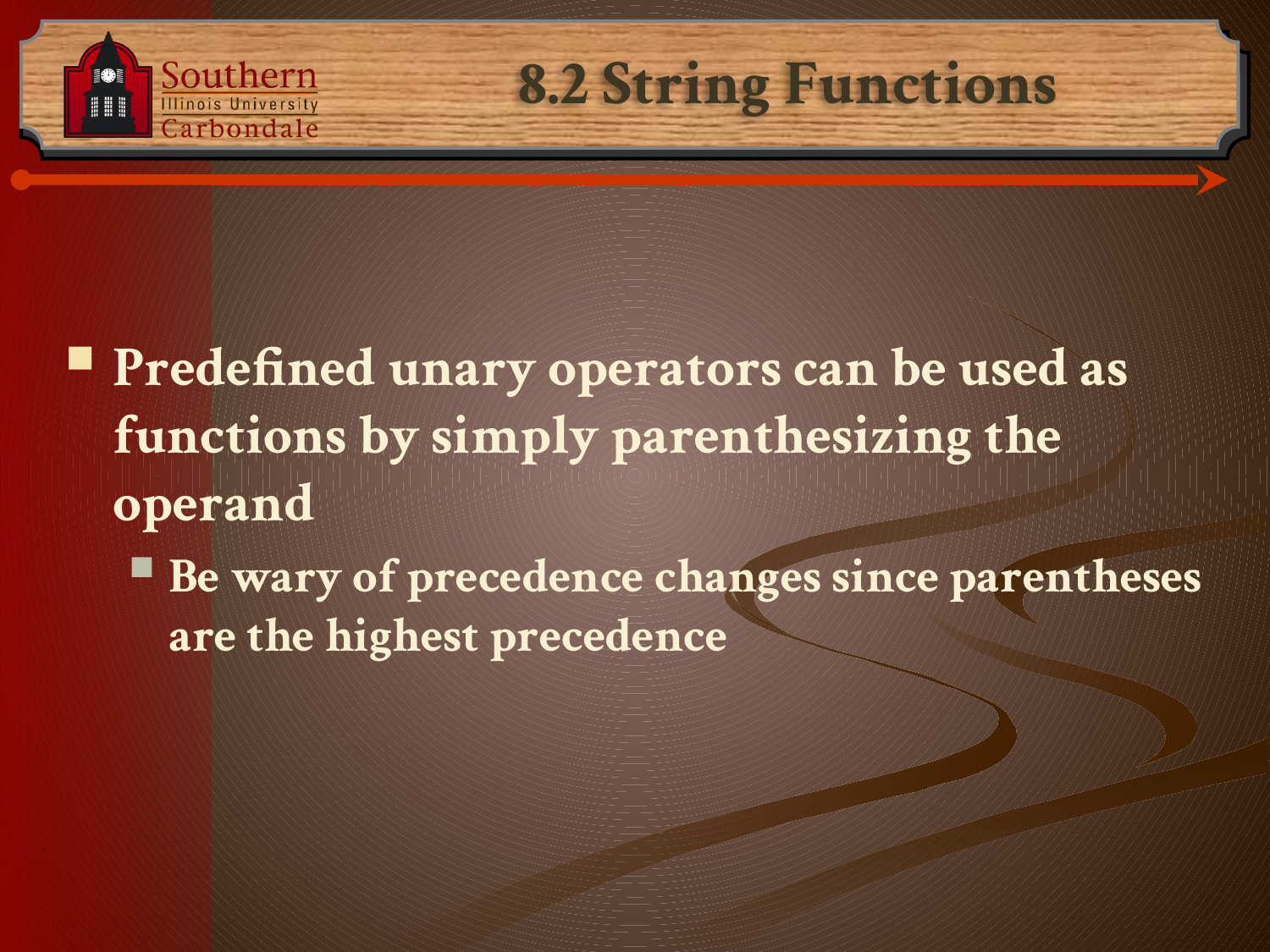

# 8.2 String Functions
Predefined unary operators can be used as functions by simply parenthesizing the operand
Be wary of precedence changes since parentheses are the highest precedence